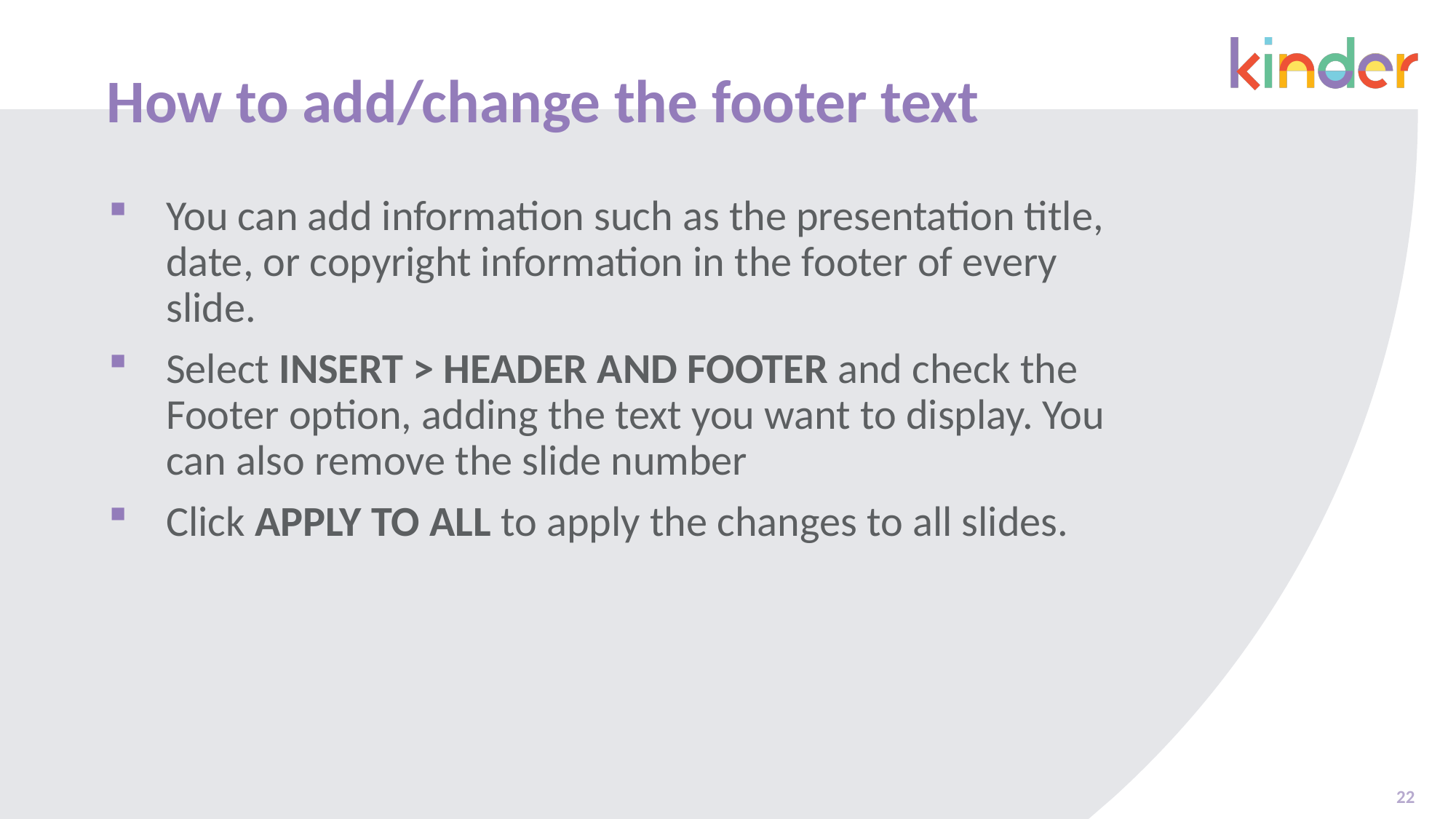

# How to add/change the footer text
You can add information such as the presentation title, date, or copyright information in the footer of every slide.
Select INSERT > HEADER AND FOOTER and check the Footer option, adding the text you want to display. You can also remove the slide number
Click APPLY TO ALL to apply the changes to all slides.
22